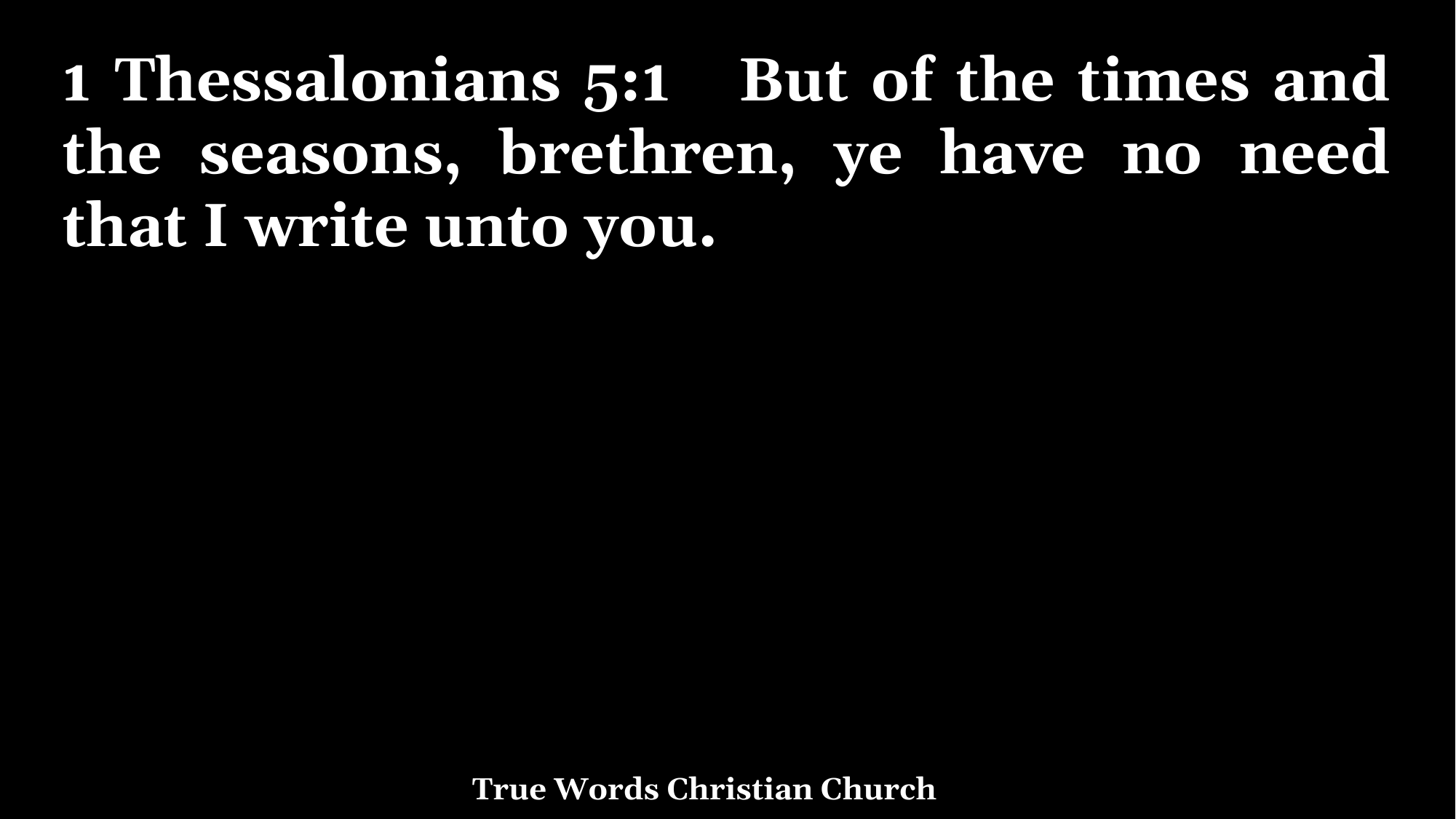

1 Thessalonians 5:1   But of the times and the seasons, brethren, ye have no need that I write unto you.
True Words Christian Church